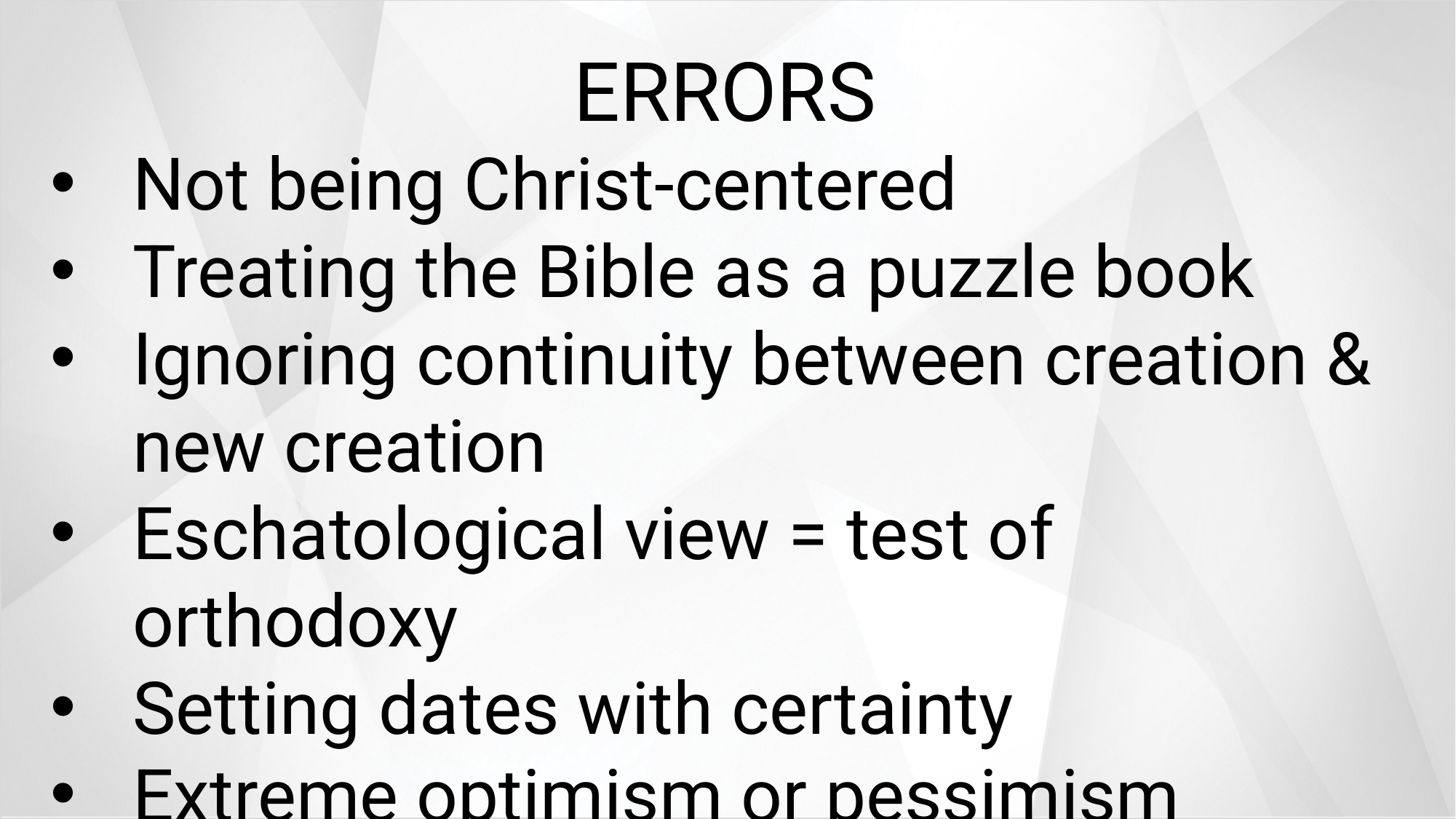

ERRORS
Not being Christ-centered
Treating the Bible as a puzzle book
Ignoring continuity between creation & new creation
Eschatological view = test of orthodoxy
Setting dates with certainty
Extreme optimism or pessimism